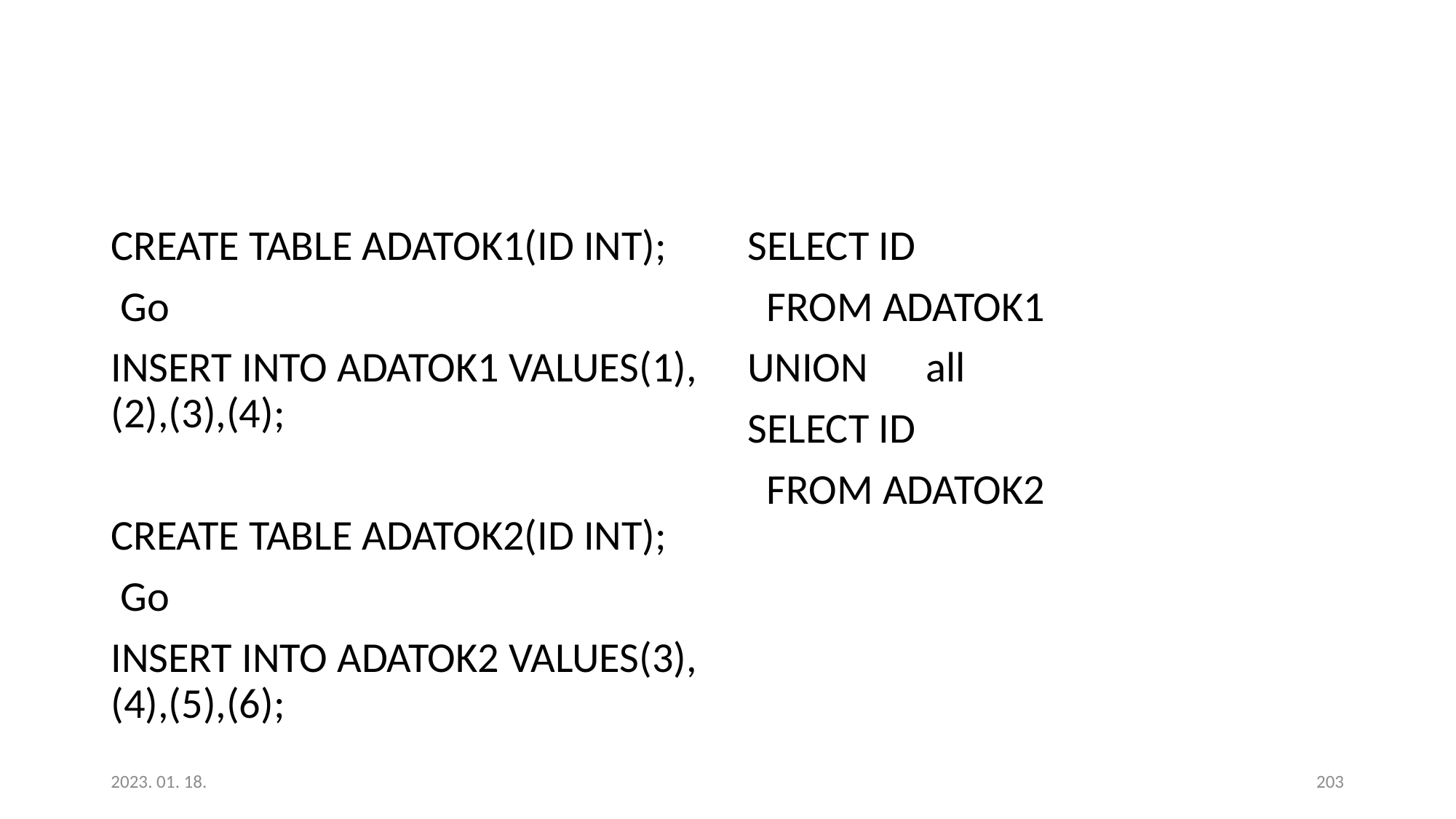

#
CREATE TABLE ADATOK1(ID INT);
 Go
INSERT INTO ADATOK1 VALUES(1),(2),(3),(4);

CREATE TABLE ADATOK2(ID INT);
 Go
INSERT INTO ADATOK2 VALUES(3),(4),(5),(6);
SELECT ID
  FROM ADATOK1
UNION      all
SELECT ID
  FROM ADATOK2
2023. 01. 18.
203